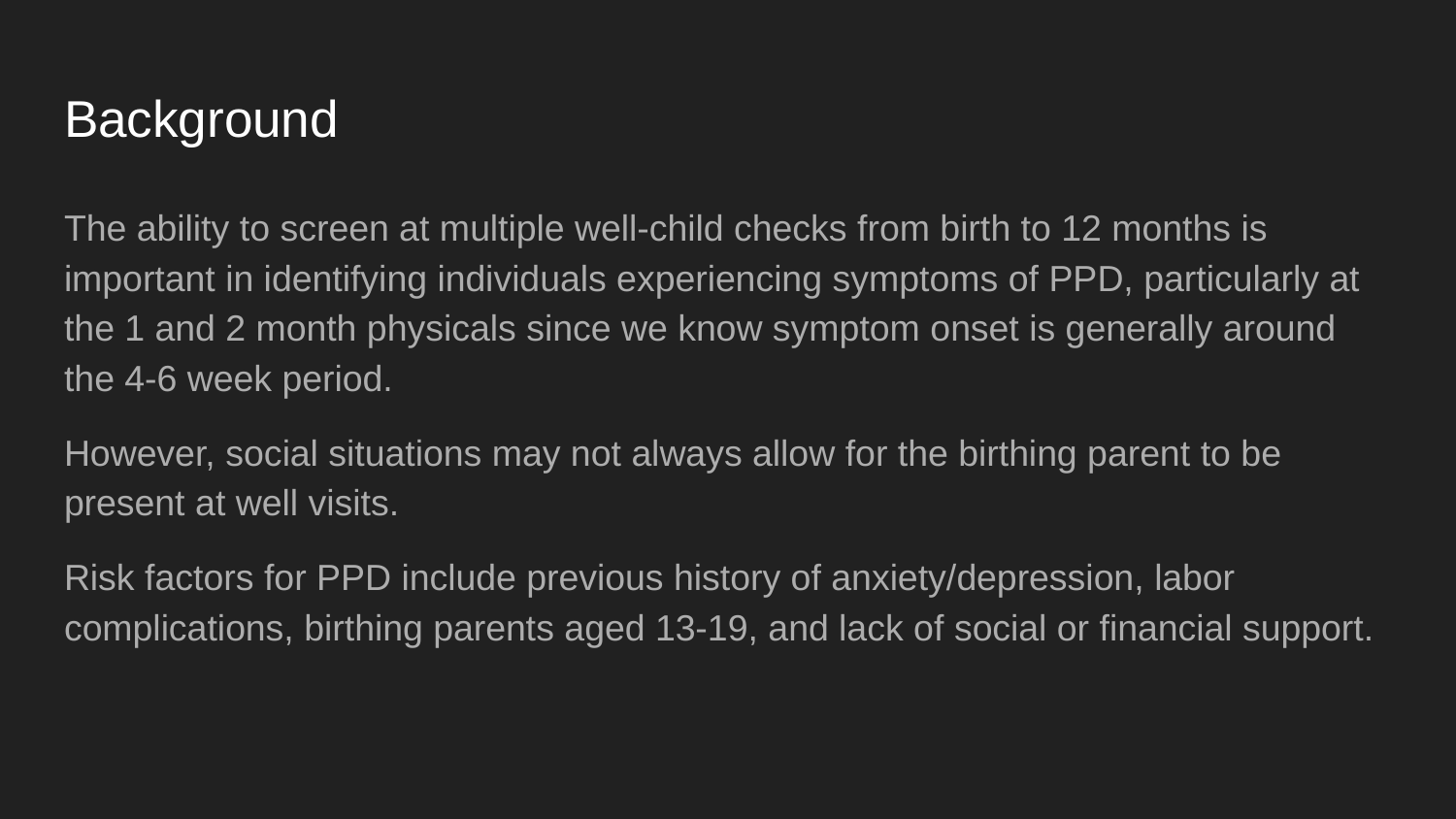

# Background
The ability to screen at multiple well-child checks from birth to 12 months is important in identifying individuals experiencing symptoms of PPD, particularly at the 1 and 2 month physicals since we know symptom onset is generally around the 4-6 week period.
However, social situations may not always allow for the birthing parent to be present at well visits.
Risk factors for PPD include previous history of anxiety/depression, labor complications, birthing parents aged 13-19, and lack of social or financial support.